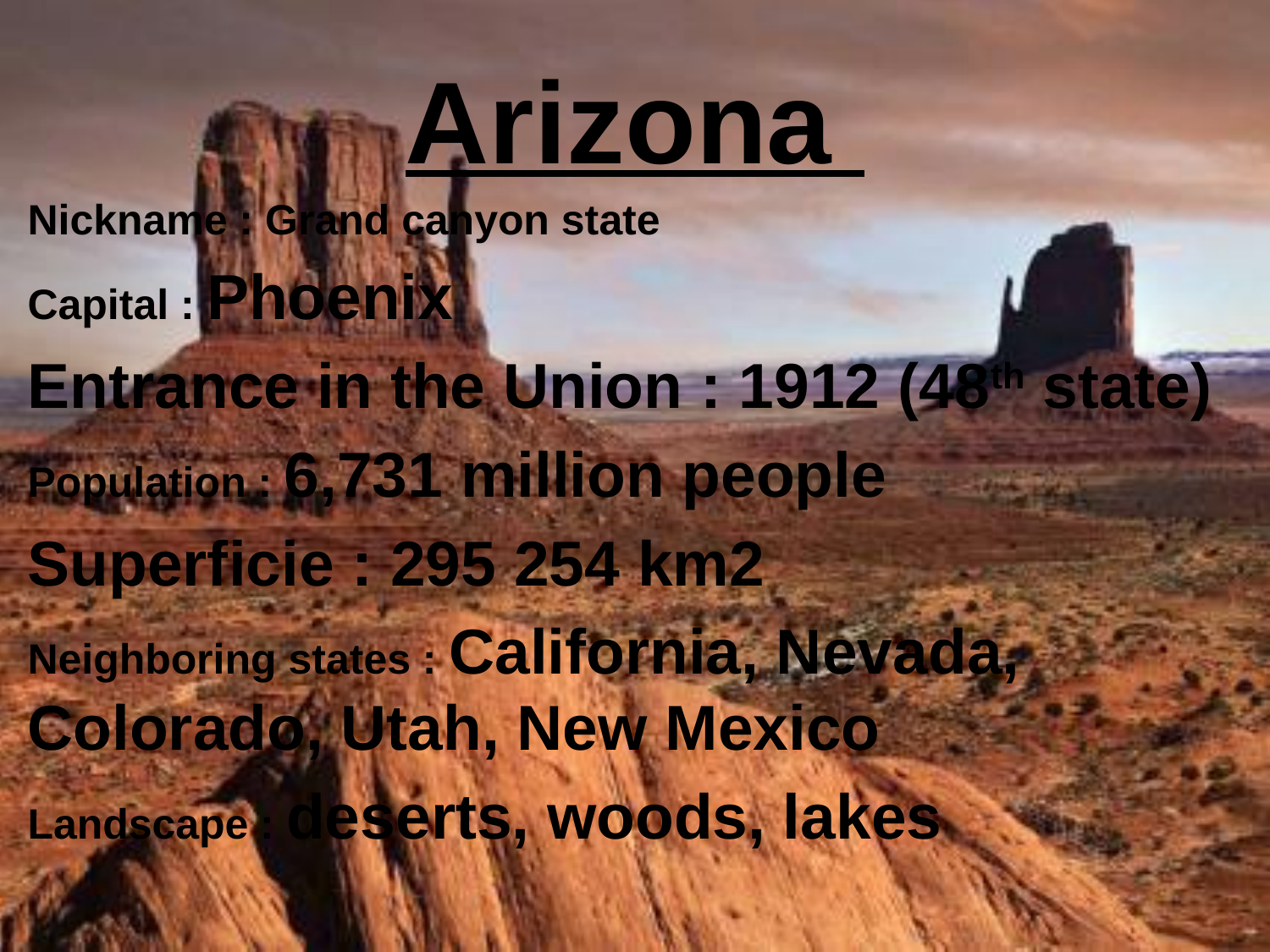

# Arizona
Nickname : Grand canyon state
Capital : Phoenix
Entrance in the Union : 1912 (48th state)
Population : 6,731 million people
Superficie : 295 254 km2
Neighboring states : California, Nevada, Colorado, Utah, New Mexico
Landscape : deserts, woods, lakes